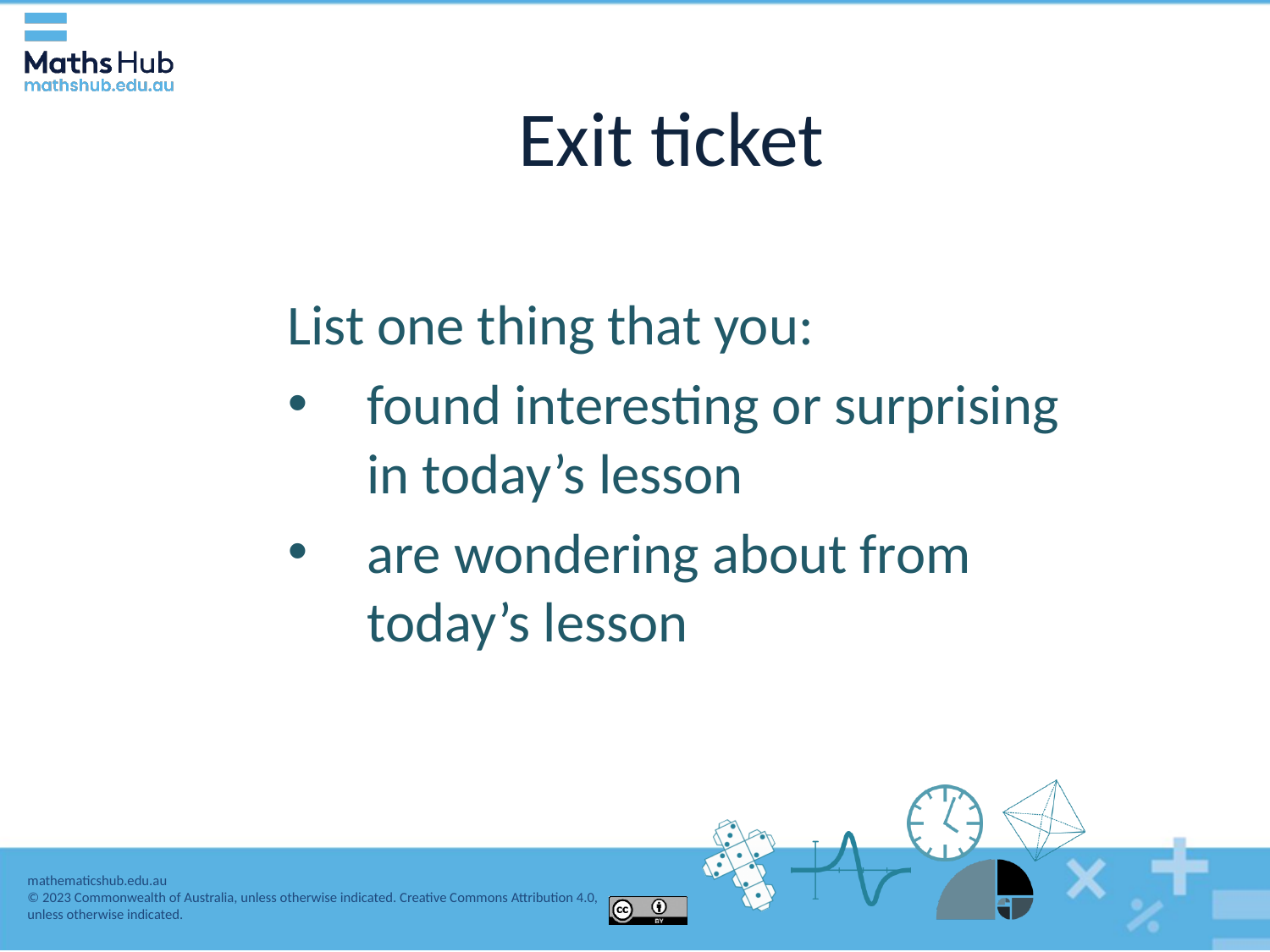

# Exit ticket
List one thing that you:
found interesting or surprising in today’s lesson
are wondering about from today’s lesson